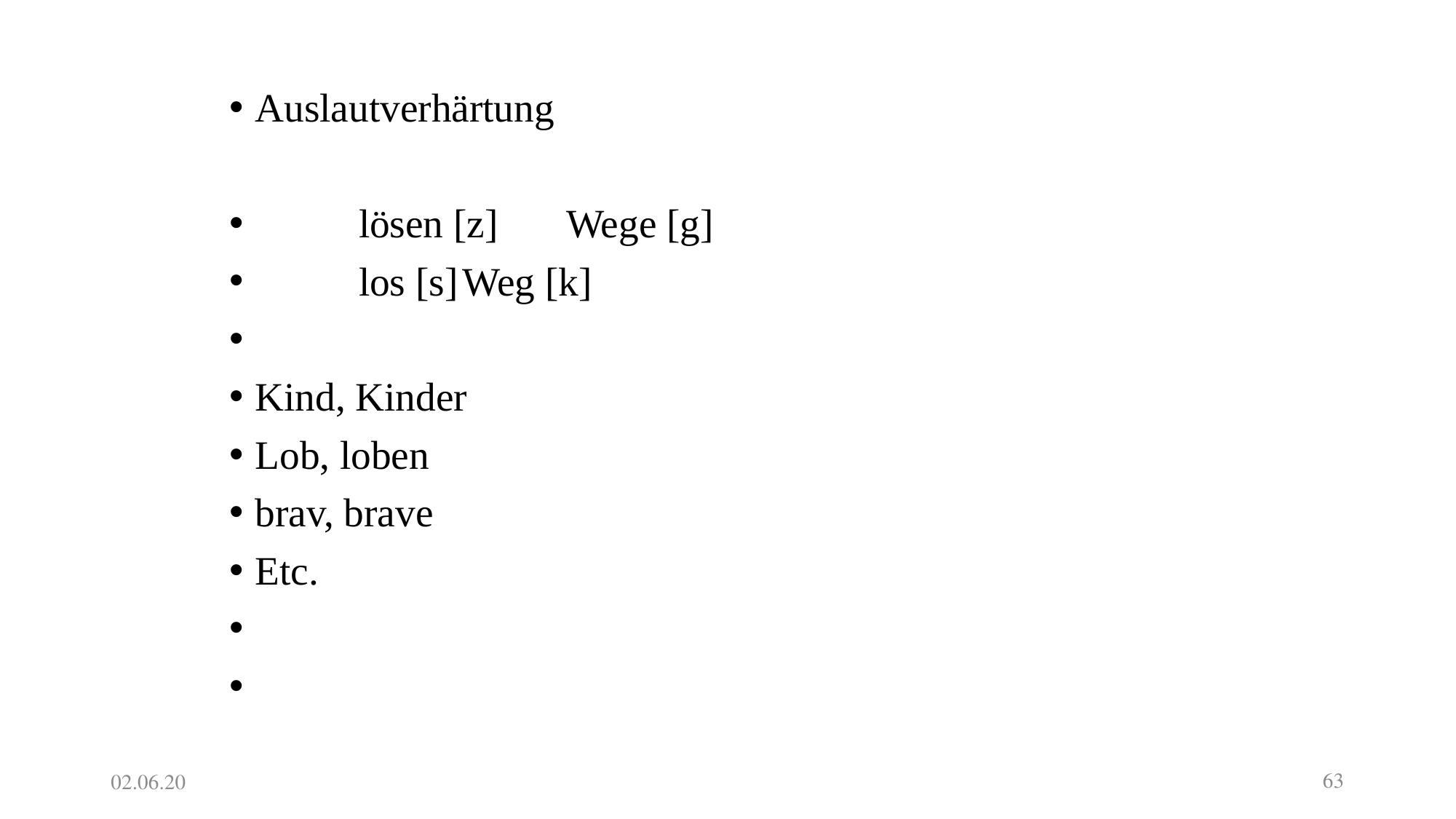

#
Auslautverhärtung

	lösen [z]			Wege [g]
	los [s]				Weg [k]

Kind, Kinder
Lob, loben
brav, brave
Etc.

02.06.20
63